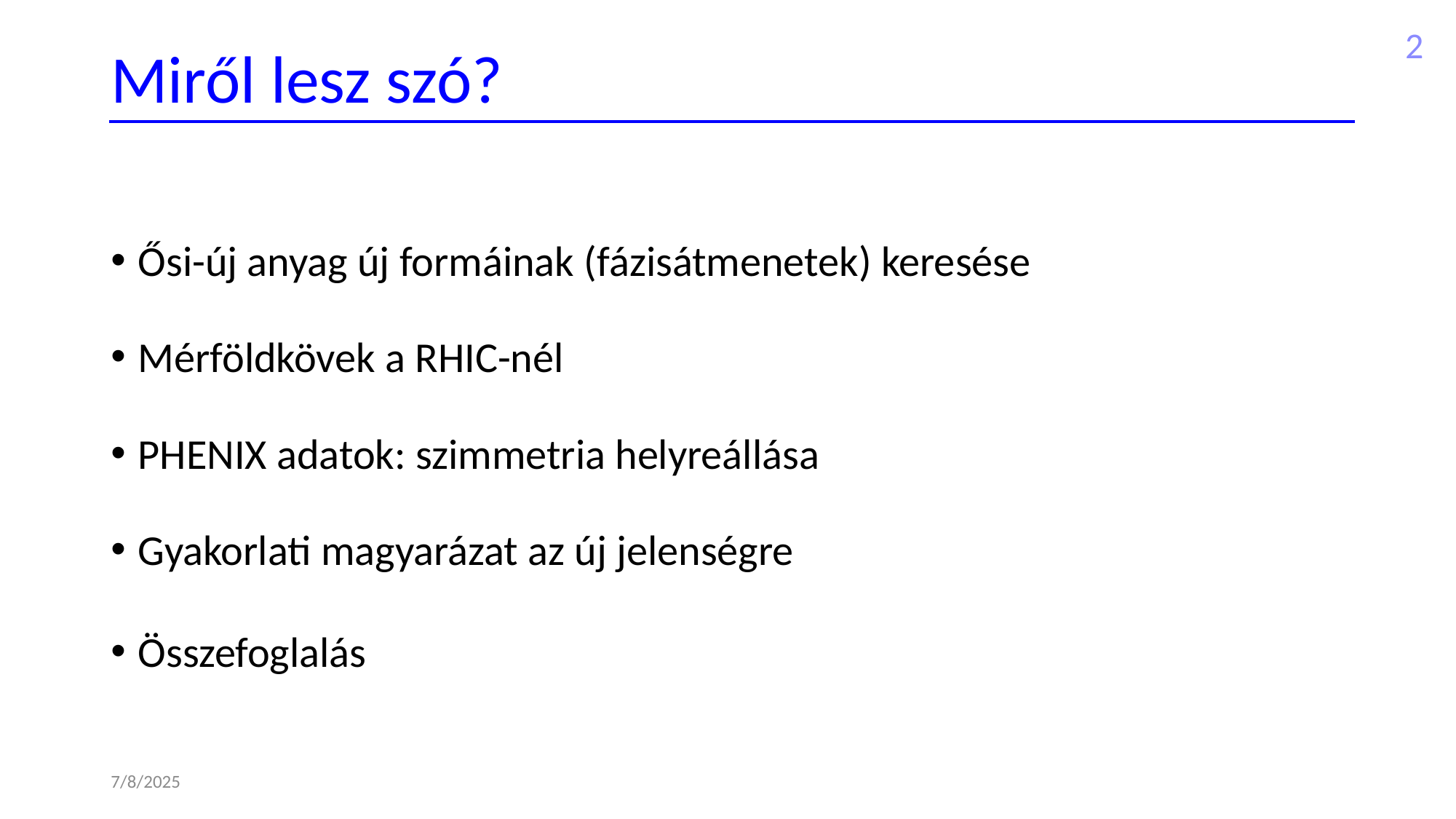

# Miről lesz szó?
2
Ősi-új anyag új formáinak (fázisátmenetek) keresése
Mérföldkövek a RHIC-nél
PHENIX adatok: szimmetria helyreállása
Gyakorlati magyarázat az új jelenségre
Összefoglalás
7/8/2025